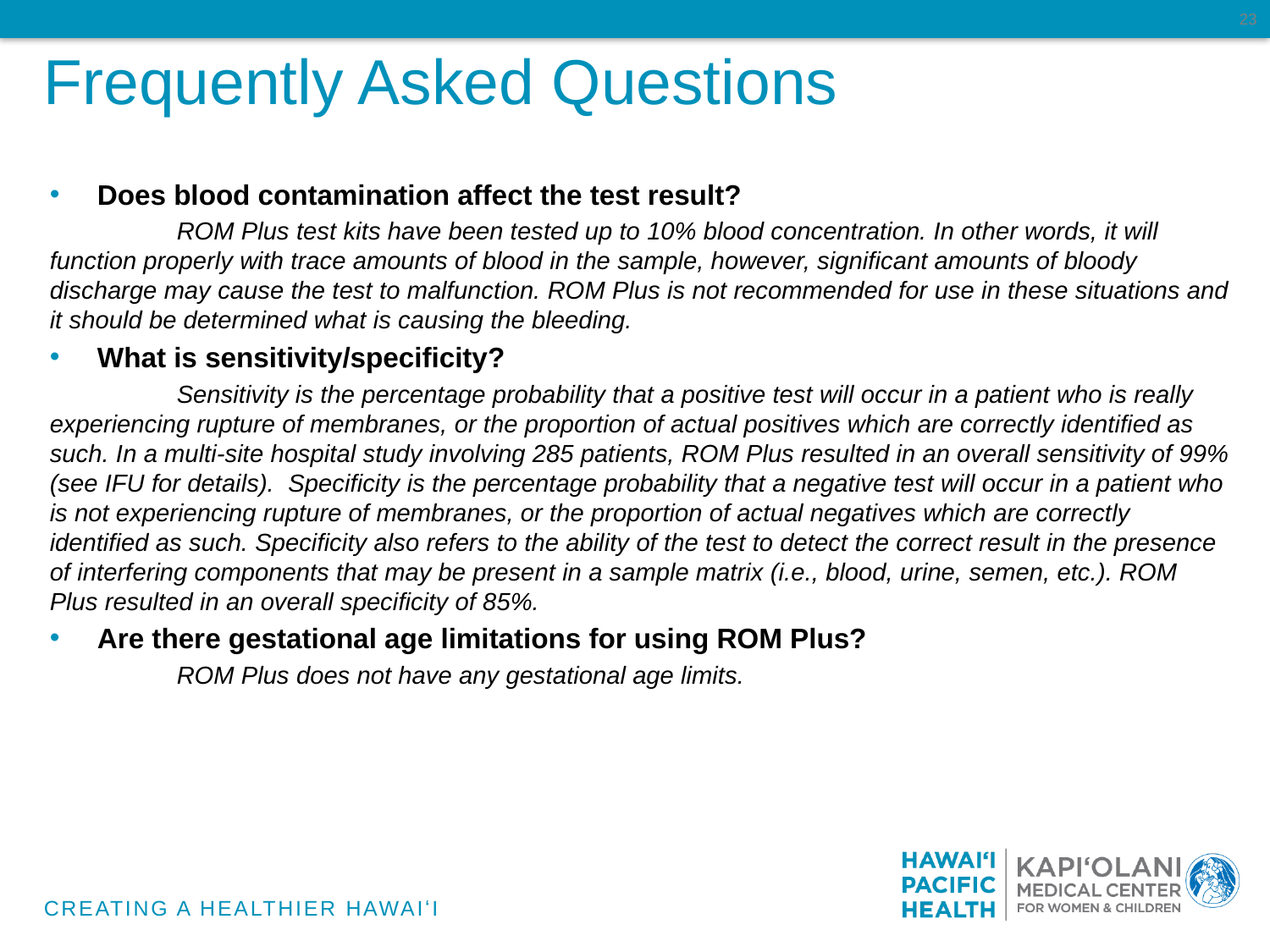

23
Frequently Asked Questions

Does blood contamination affect the test result?
	ROM Plus test kits have been tested up to 10% blood concentration. In other words, it will function properly with trace amounts of blood in the sample, however, significant amounts of bloody discharge may cause the test to malfunction. ROM Plus is not recommended for use in these situations and it should be determined what is causing the bleeding.
What is sensitivity/specificity?
	Sensitivity is the percentage probability that a positive test will occur in a patient who is really experiencing rupture of membranes, or the proportion of actual positives which are correctly identified as such. In a multi-site hospital study involving 285 patients, ROM Plus resulted in an overall sensitivity of 99% (see IFU for details).  Specificity is the percentage probability that a negative test will occur in a patient who is not experiencing rupture of membranes, or the proportion of actual negatives which are correctly identified as such. Specificity also refers to the ability of the test to detect the correct result in the presence of interfering components that may be present in a sample matrix (i.e., blood, urine, semen, etc.). ROM Plus resulted in an overall specificity of 85%.
Are there gestational age limitations for using ROM Plus?
	ROM Plus does not have any gestational age limits.

CREATING A HEALTHIER HAWAIʻI